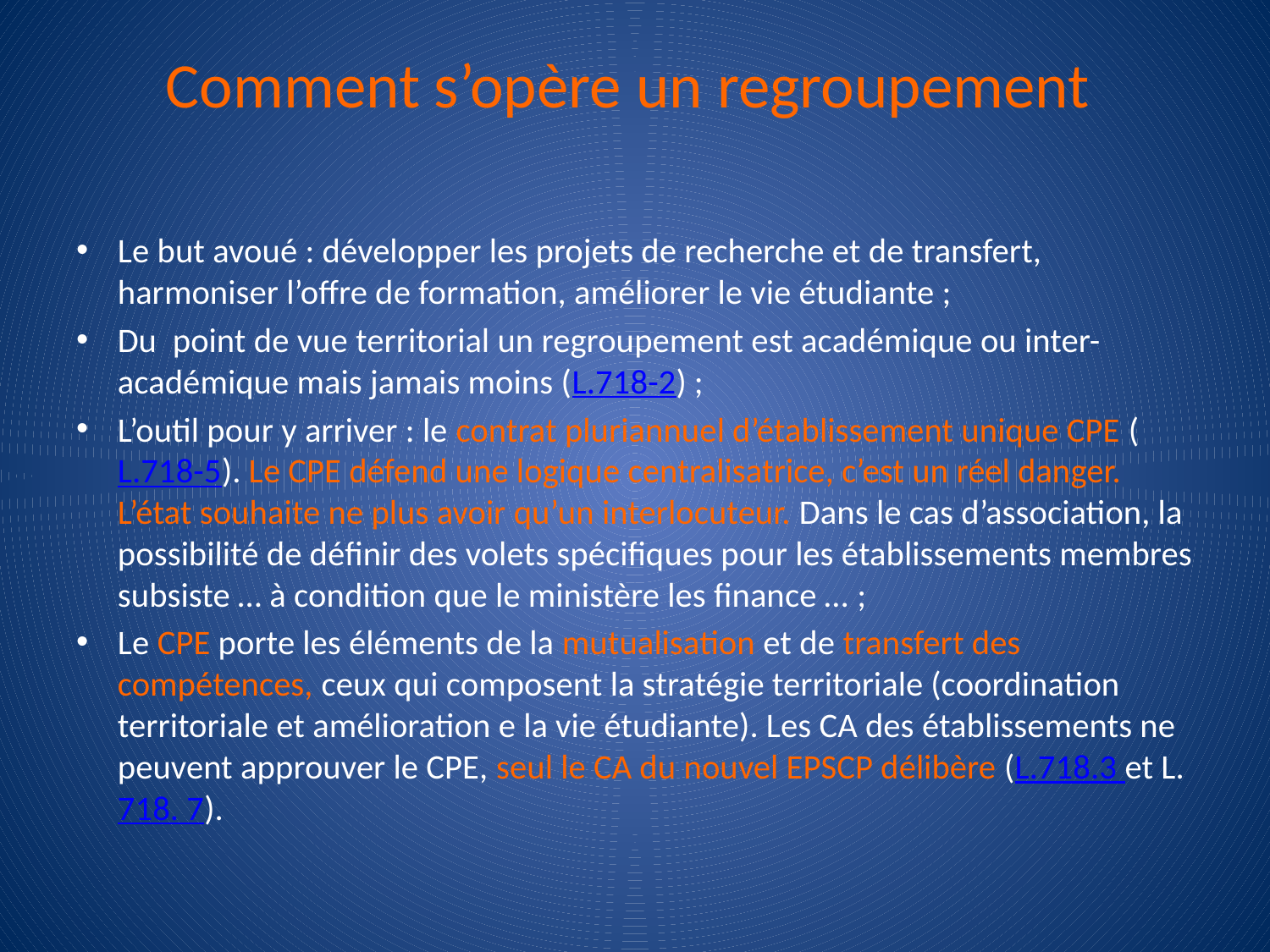

# Comment s’opère un regroupement
Le but avoué : développer les projets de recherche et de transfert, harmoniser l’offre de formation, améliorer le vie étudiante ;
Du  point de vue territorial un regroupement est académique ou inter-académique mais jamais moins (L.718-2) ;
L’outil pour y arriver : le contrat pluriannuel d’établissement unique CPE (L.718-5). Le CPE défend une logique centralisatrice, c’est un réel danger. L’état souhaite ne plus avoir qu’un interlocuteur. Dans le cas d’association, la possibilité de définir des volets spécifiques pour les établissements membres subsiste … à condition que le ministère les finance … ;
Le CPE porte les éléments de la mutualisation et de transfert des compétences, ceux qui composent la stratégie territoriale (coordination territoriale et amélioration e la vie étudiante). Les CA des établissements ne peuvent approuver le CPE, seul le CA du nouvel EPSCP délibère (L.718.3 et L. 718. 7).